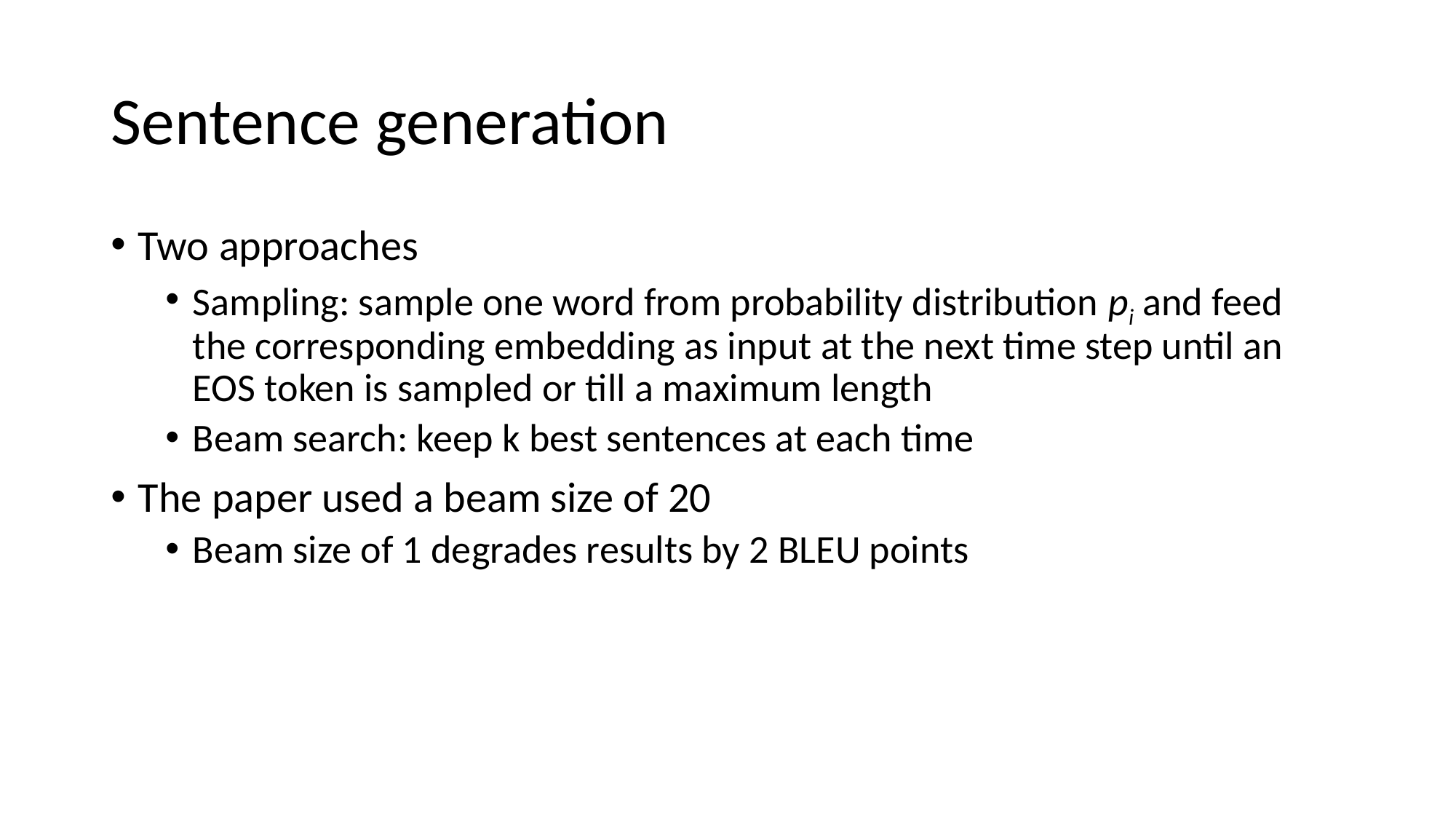

# Sentence generation
Two approaches
Sampling: sample one word from probability distribution pi and feed the corresponding embedding as input at the next time step until an EOS token is sampled or till a maximum length
Beam search: keep k best sentences at each time
The paper used a beam size of 20
Beam size of 1 degrades results by 2 BLEU points